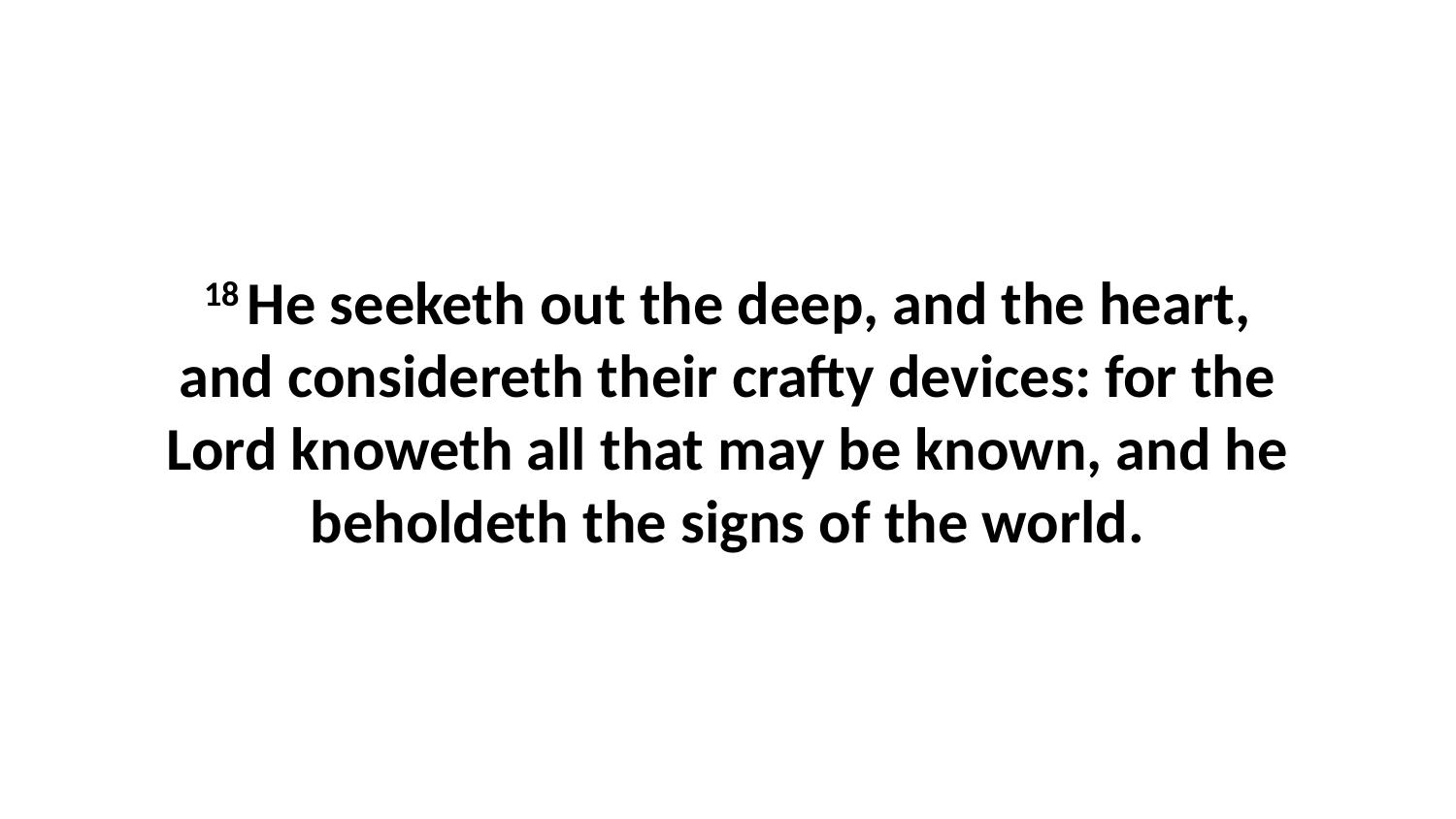

18 He seeketh out the deep, and the heart, and considereth their crafty devices: for the Lord knoweth all that may be known, and he beholdeth the signs of the world.